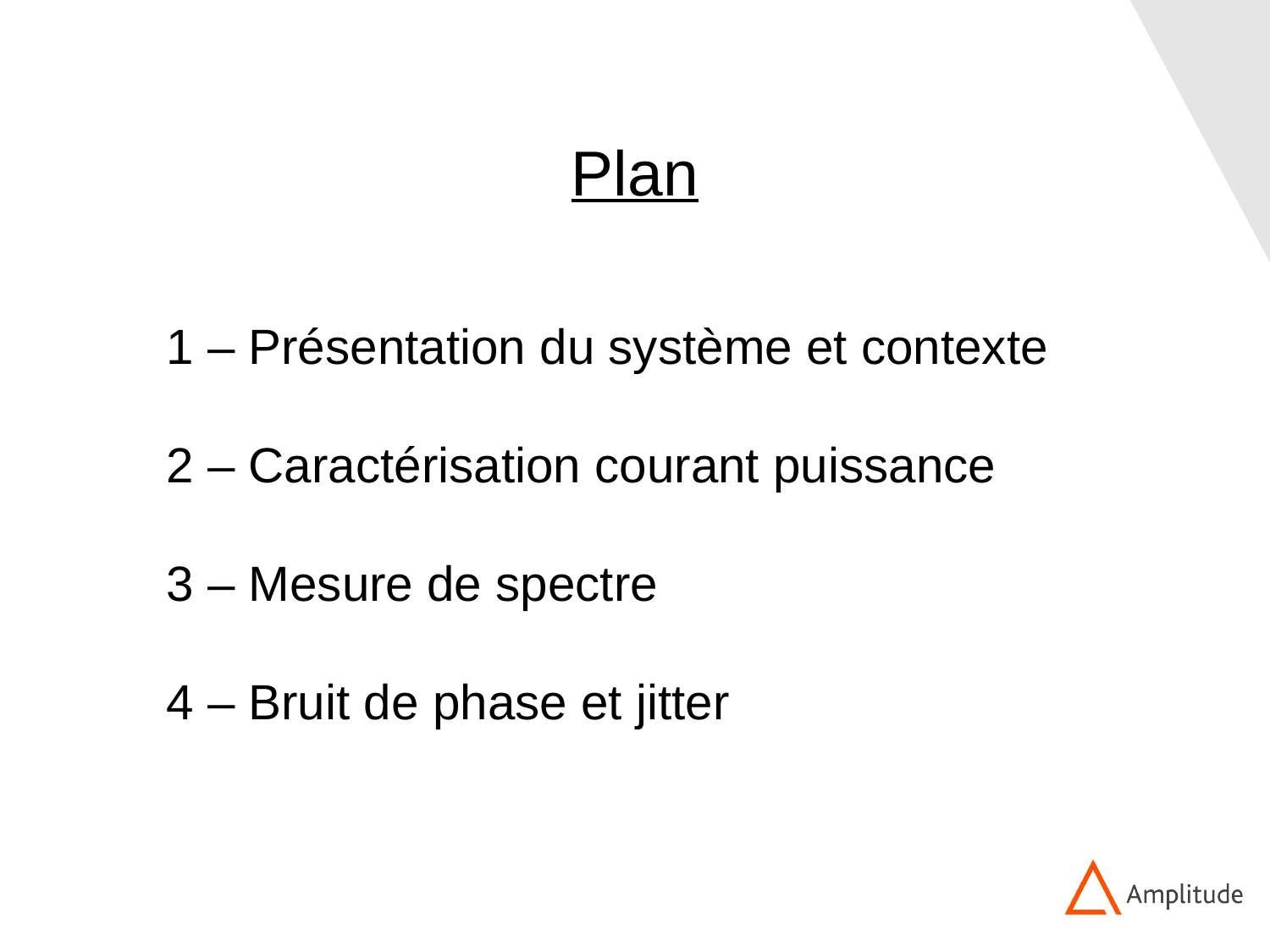

Plan
1 – Présentation du système et contexte

2 – Caractérisation courant puissance

3 – Mesure de spectre

4 – Bruit de phase et jitter